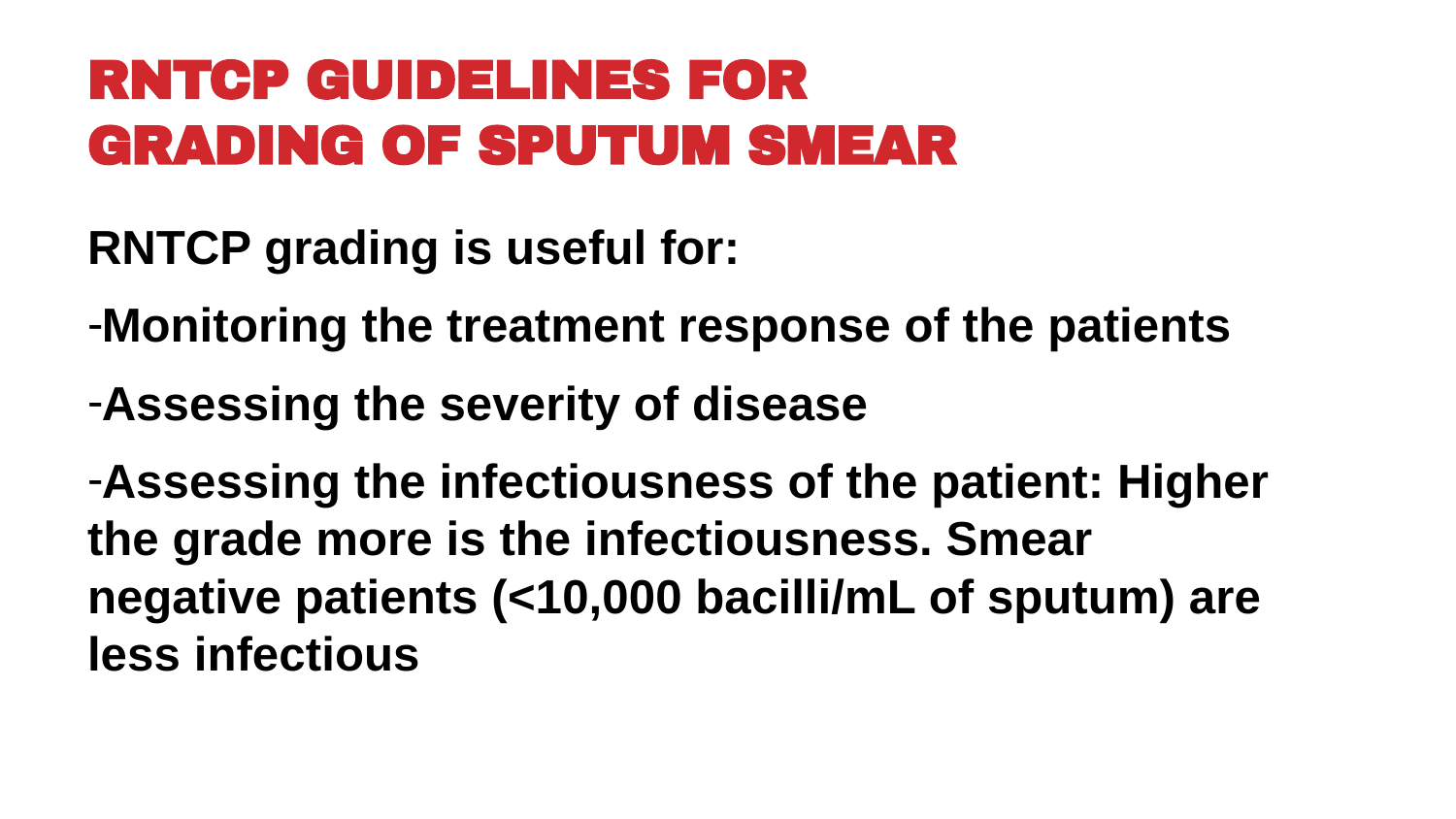

# RNTCP guidelines for grading of sputum smear
RNTCP grading is useful for:
Monitoring the treatment response of the patients
Assessing the severity of disease
Assessing the infectiousness of the patient: Higher the grade more is the infectiousness. Smear negative patients (<10,000 bacilli/mL of sputum) are less infectious